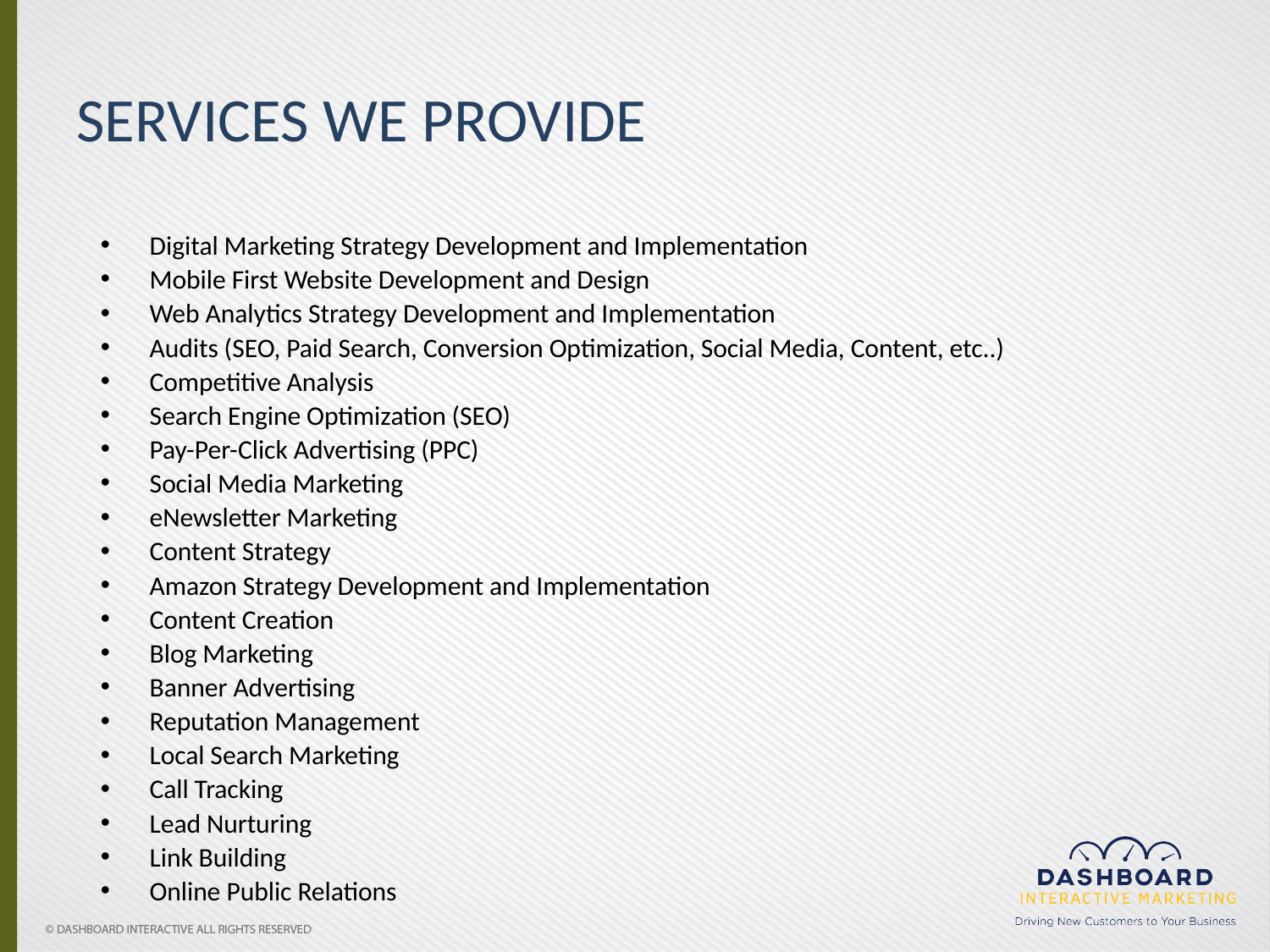

# SERVICES WE PROVIDE
Digital Marketing Strategy Development and Implementation
Mobile First Website Development and Design
Web Analytics Strategy Development and Implementation
Audits (SEO, Paid Search, Conversion Optimization, Social Media, Content, etc..)
Competitive Analysis
Search Engine Optimization (SEO)
Pay-Per-Click Advertising (PPC)
Social Media Marketing
eNewsletter Marketing
Content Strategy
Amazon Strategy Development and Implementation
Content Creation
Blog Marketing
Banner Advertising
Reputation Management
Local Search Marketing
Call Tracking
Lead Nurturing
Link Building
Online Public Relations